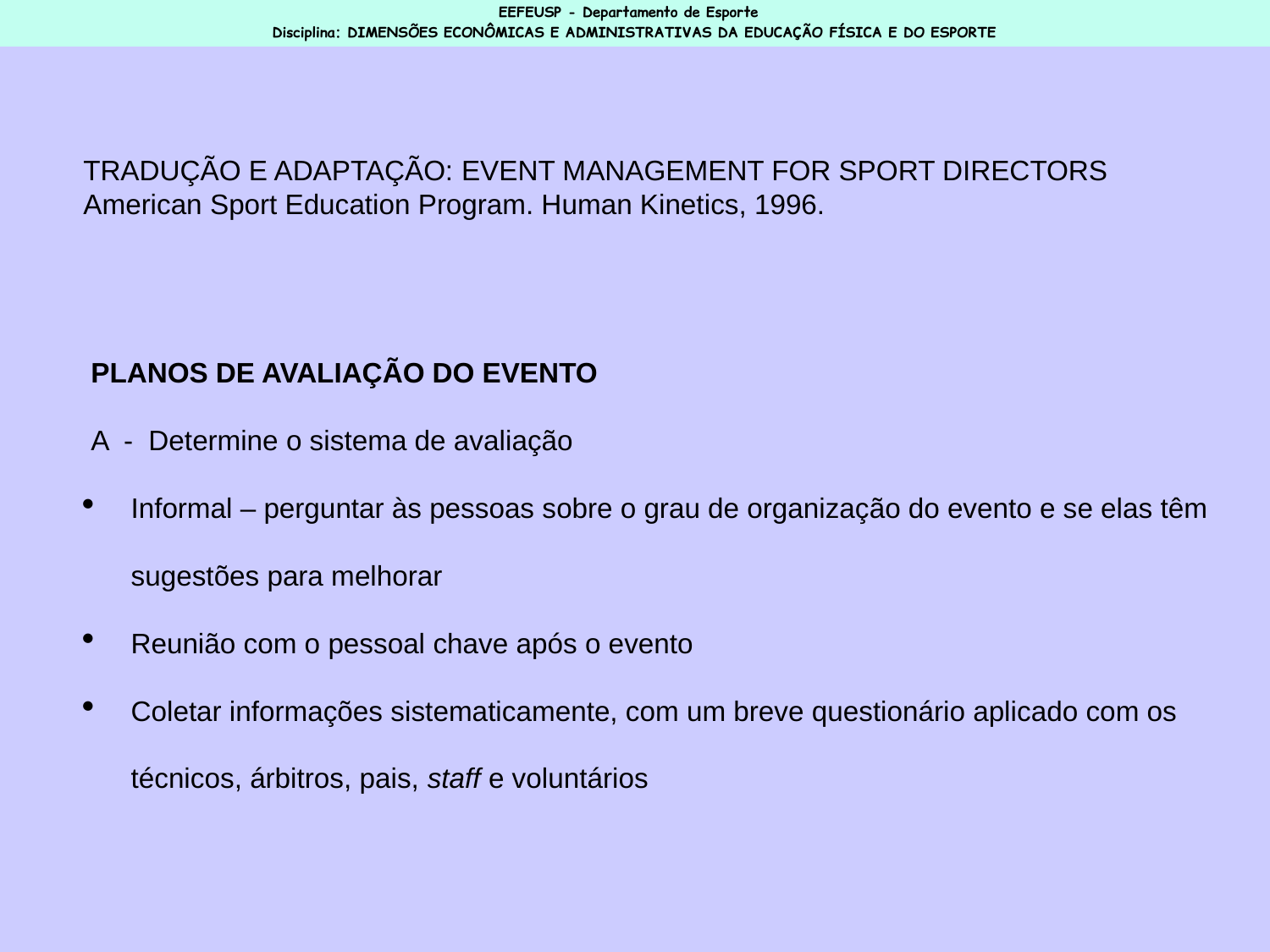

EEFEUSP - Departamento de Esporte
Disciplina: DIMENSÕES ECONÔMICAS E ADMINISTRATIVAS DA EDUCAÇÃO FÍSICA E DO ESPORTE
TRADUÇÃO E ADAPTAÇÃO: EVENT MANAGEMENT FOR SPORT DIRECTORS
American Sport Education Program. Human Kinetics, 1996.

 PLANOS DE AVALIAÇÃO DO EVENTO
 A  -  Determine o sistema de avaliação
Informal – perguntar às pessoas sobre o grau de organização do evento e se elas têm sugestões para melhorar
Reunião com o pessoal chave após o evento
Coletar informações sistematicamente, com um breve questionário aplicado com os técnicos, árbitros, pais, staff e voluntários